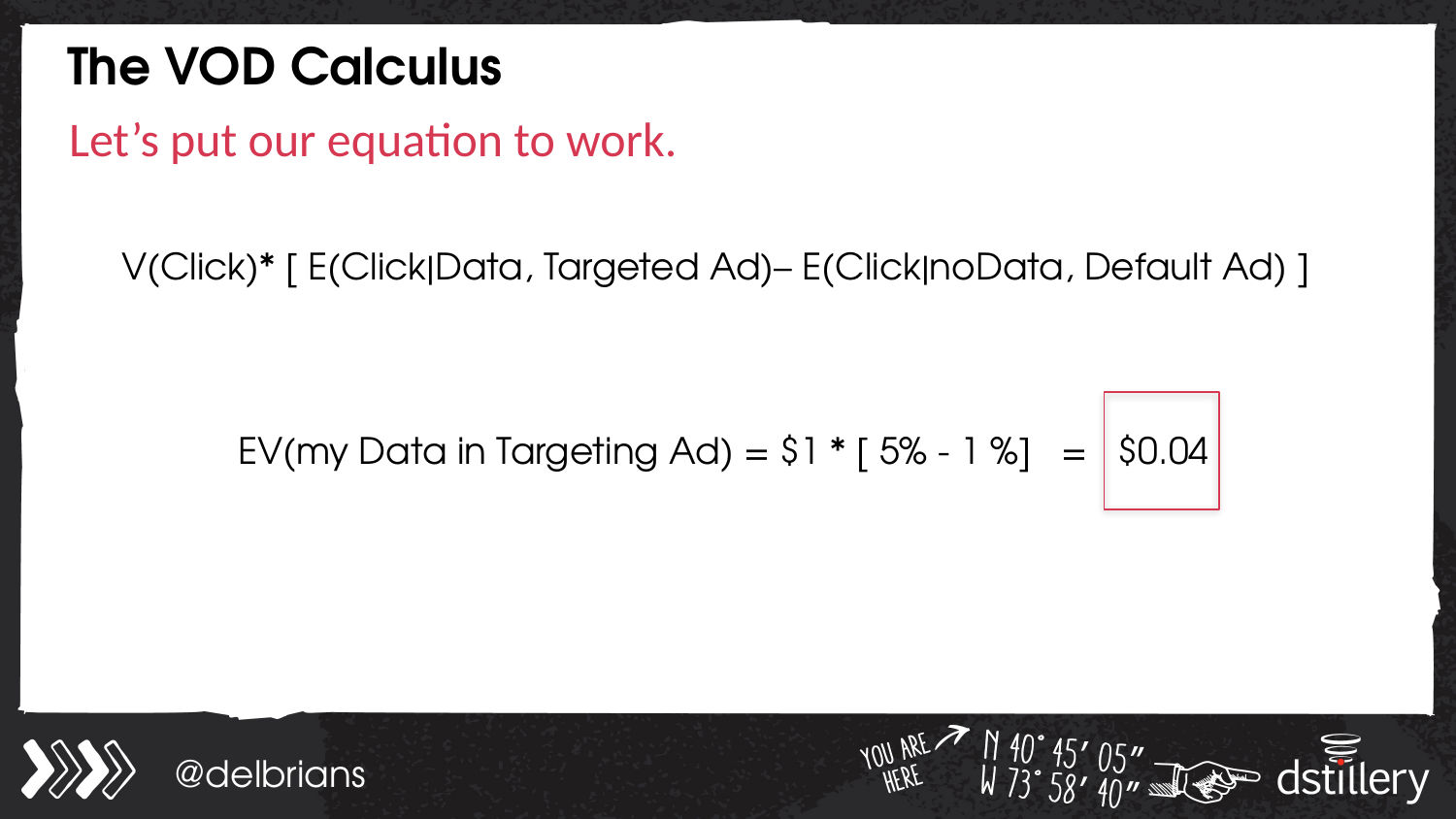

# The VOD Calculus
Let’s put our equation to work.
    V(Click)* [ E(Click|Data, Targeted Ad)– E(Click|noData, Default Ad) ]

EV(my Data in Targeting Ad) = $1 * [ 5% - 1 %]   =   $0.04